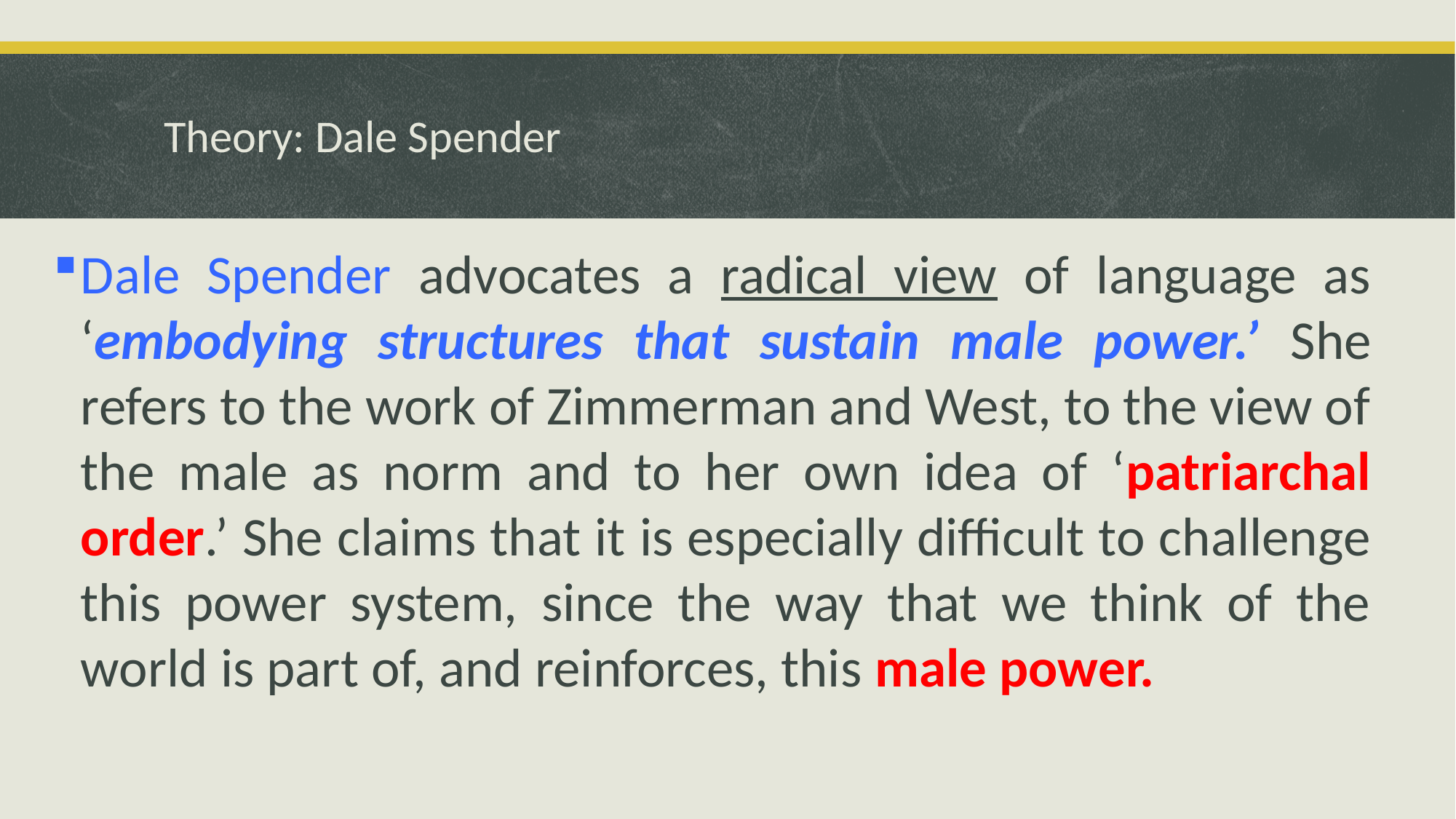

# Theory: Dale Spender
Dale Spender advocates a radical view of language as ‘embodying structures that sustain male power.’ She refers to the work of Zimmerman and West, to the view of the male as norm and to her own idea of ‘patriarchal order.’ She claims that it is especially difficult to challenge this power system, since the way that we think of the world is part of, and reinforces, this male power.